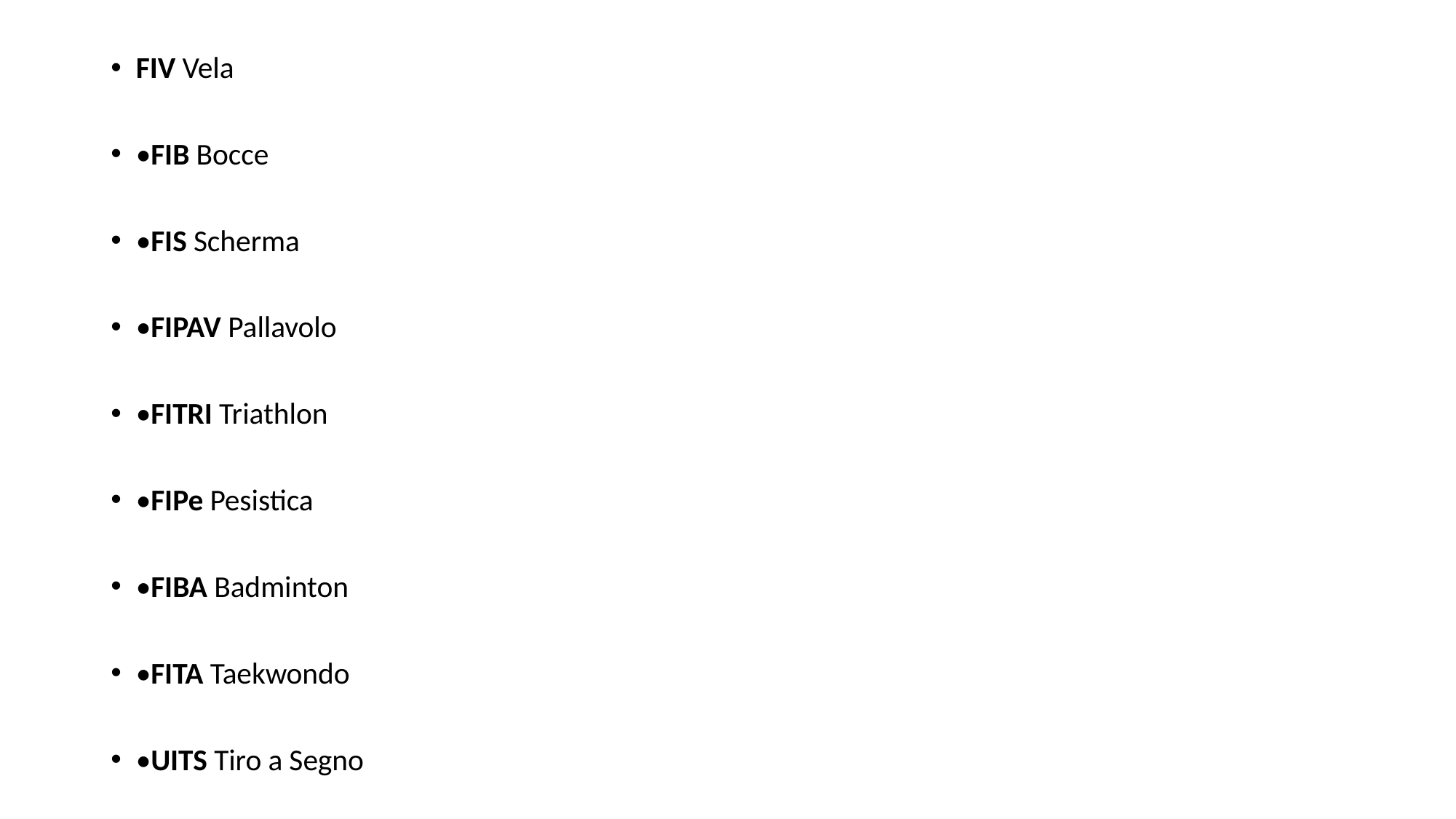

FIV Vela

•FIB Bocce

•FIS Scherma

•FIPAV Pallavolo

•FITRI Triathlon

•FIPe Pesistica

•FIBA Badminton

•FITA Taekwondo

•UITS Tiro a Segno

#